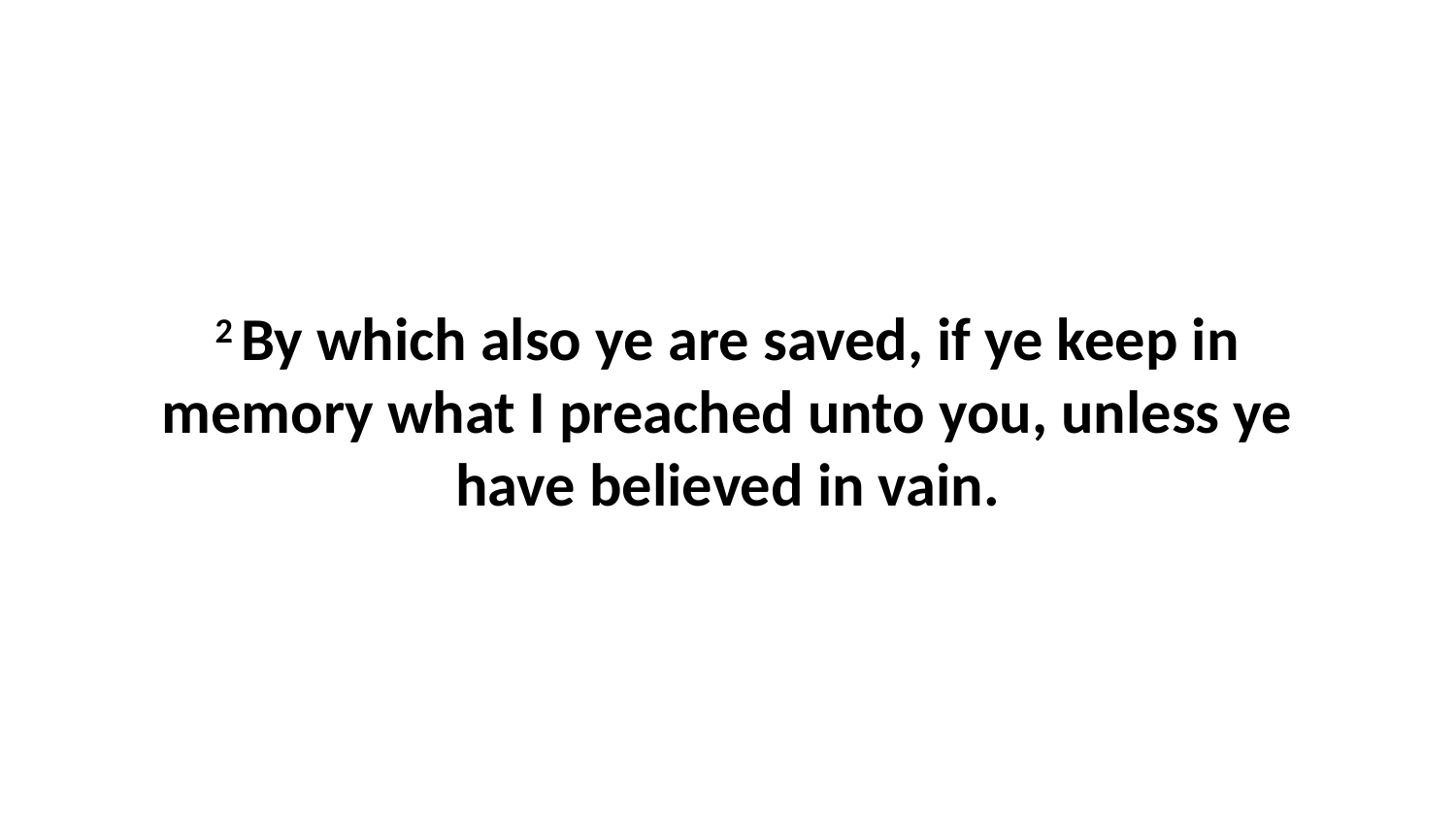

2 By which also ye are saved, if ye keep in memory what I preached unto you, unless ye have believed in vain.